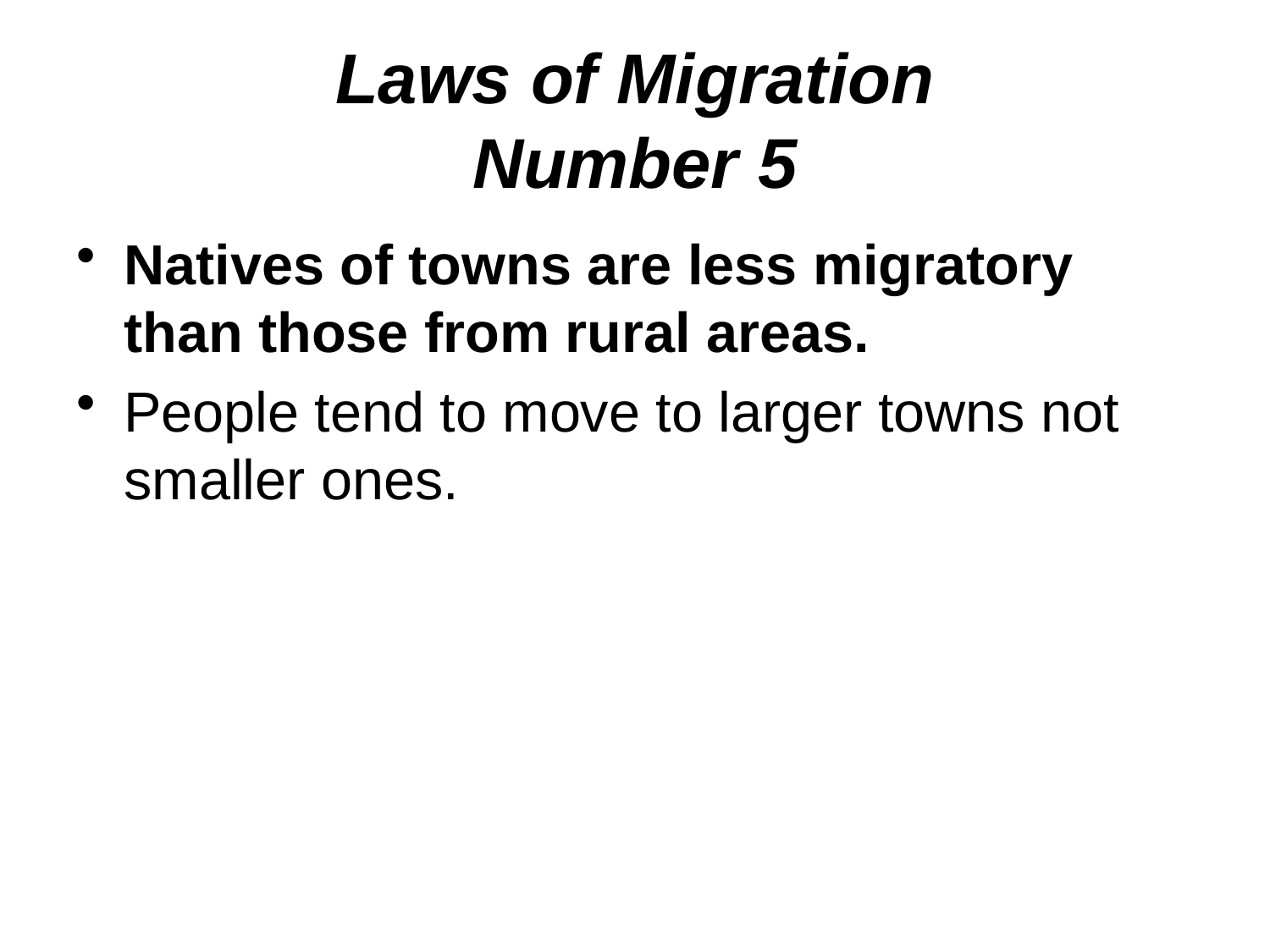

# Laws of Migration Number 5
Natives of towns are less migratory than those from rural areas.
People tend to move to larger towns not smaller ones.